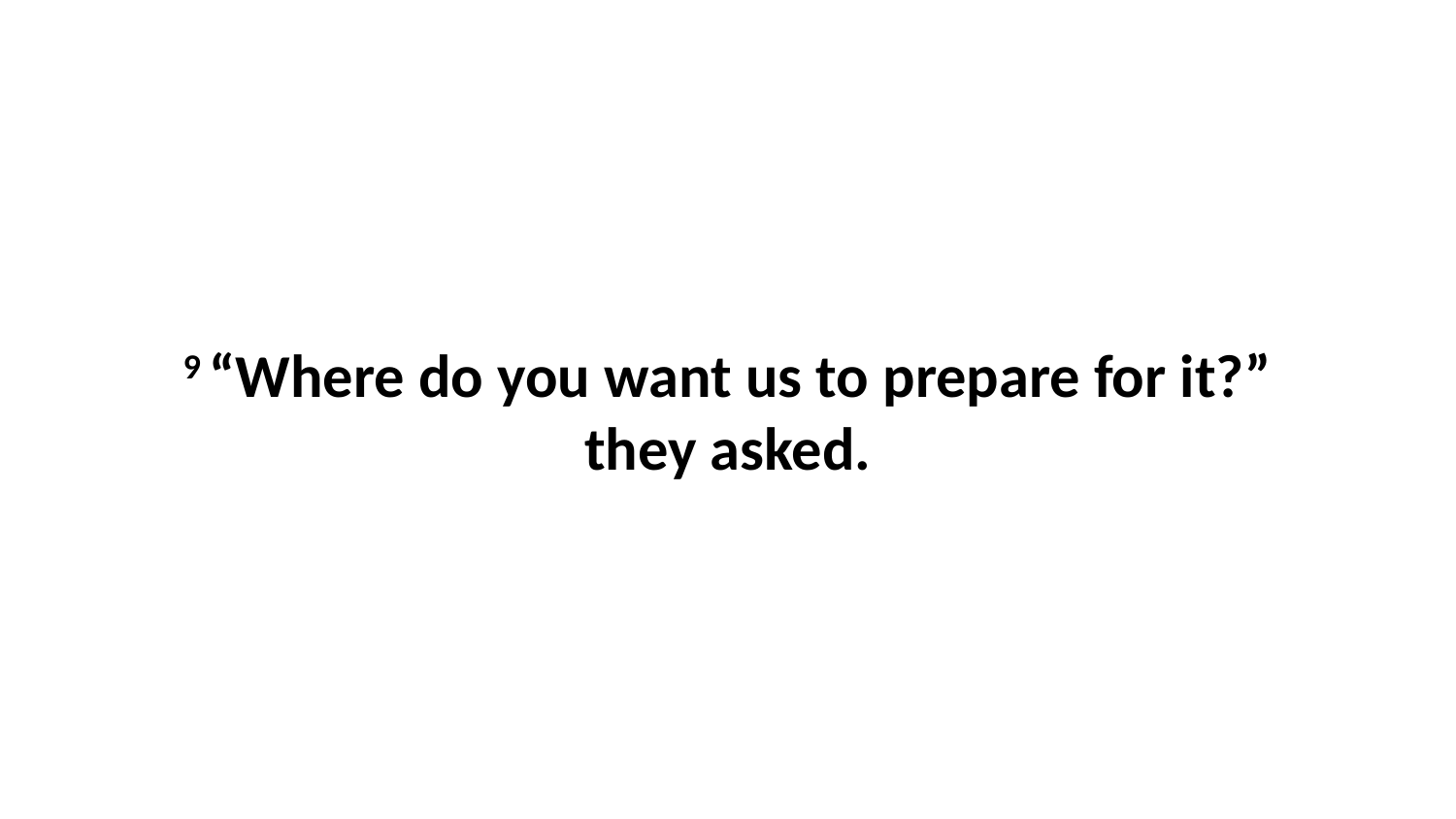

9 “Where do you want us to prepare for it?” they asked.